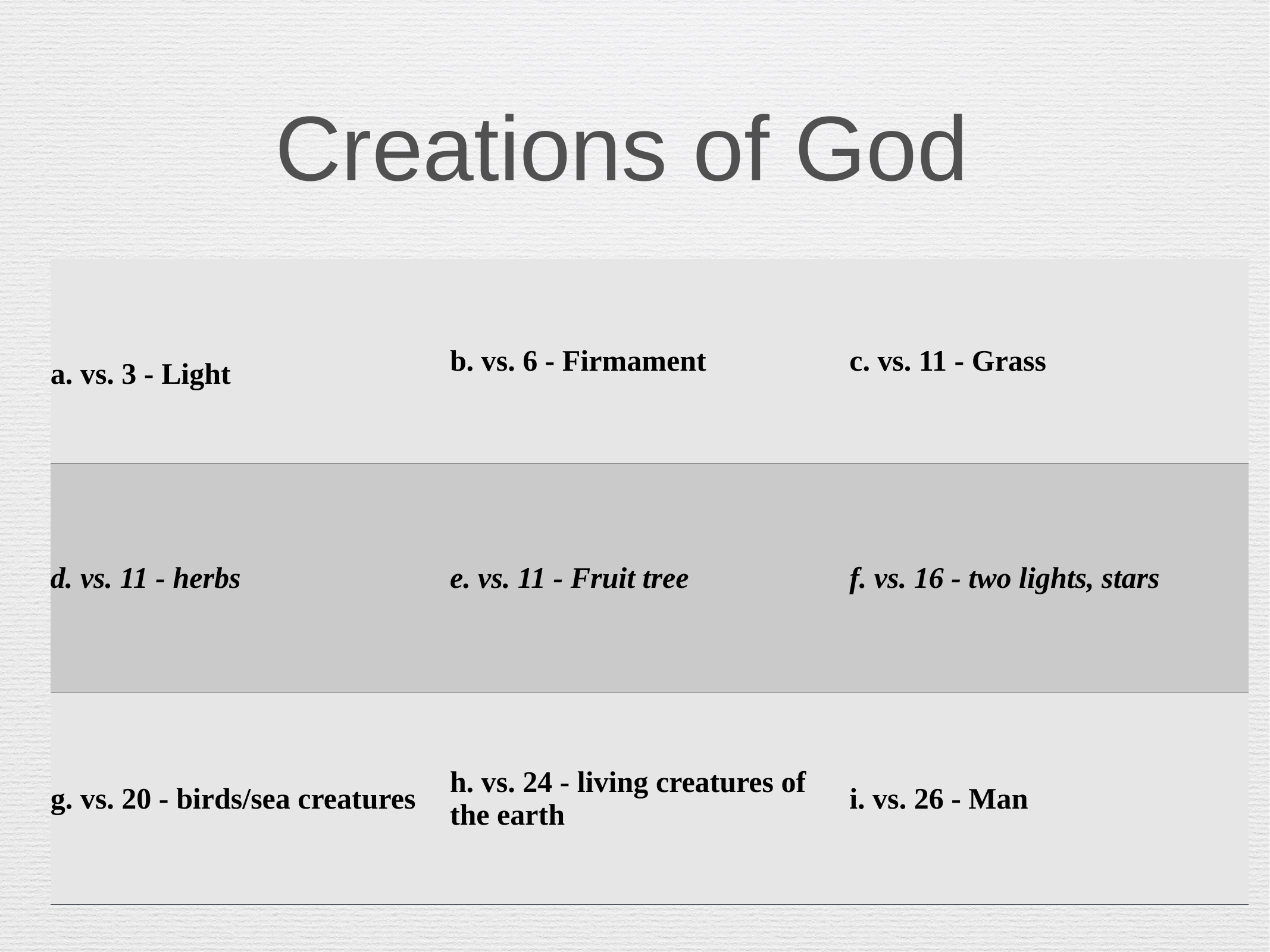

# Creations of God
| a. vs. 3 - Light | b. vs. 6 - Firmament | c. vs. 11 - Grass |
| --- | --- | --- |
| d. vs. 11 - herbs | e. vs. 11 - Fruit tree | f. vs. 16 - two lights, stars |
| g. vs. 20 - birds/sea creatures | h. vs. 24 - living creatures of the earth | i. vs. 26 - Man |